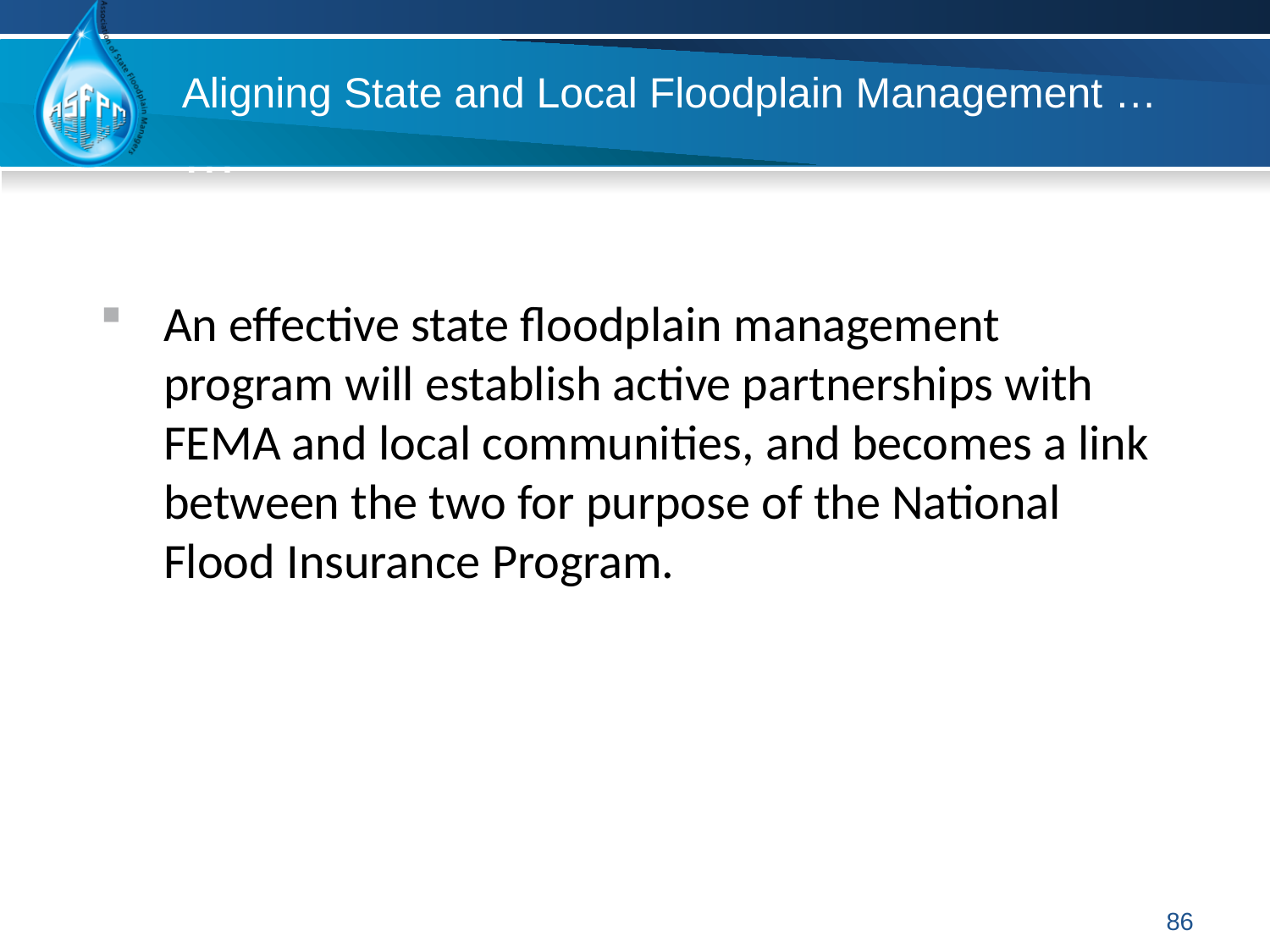

Aligning State and Local Floodplain Management …
…

An effective state floodplain management program will establish active partnerships with FEMA and local communities, and becomes a link between the two for purpose of the National Flood Insurance Program.

86